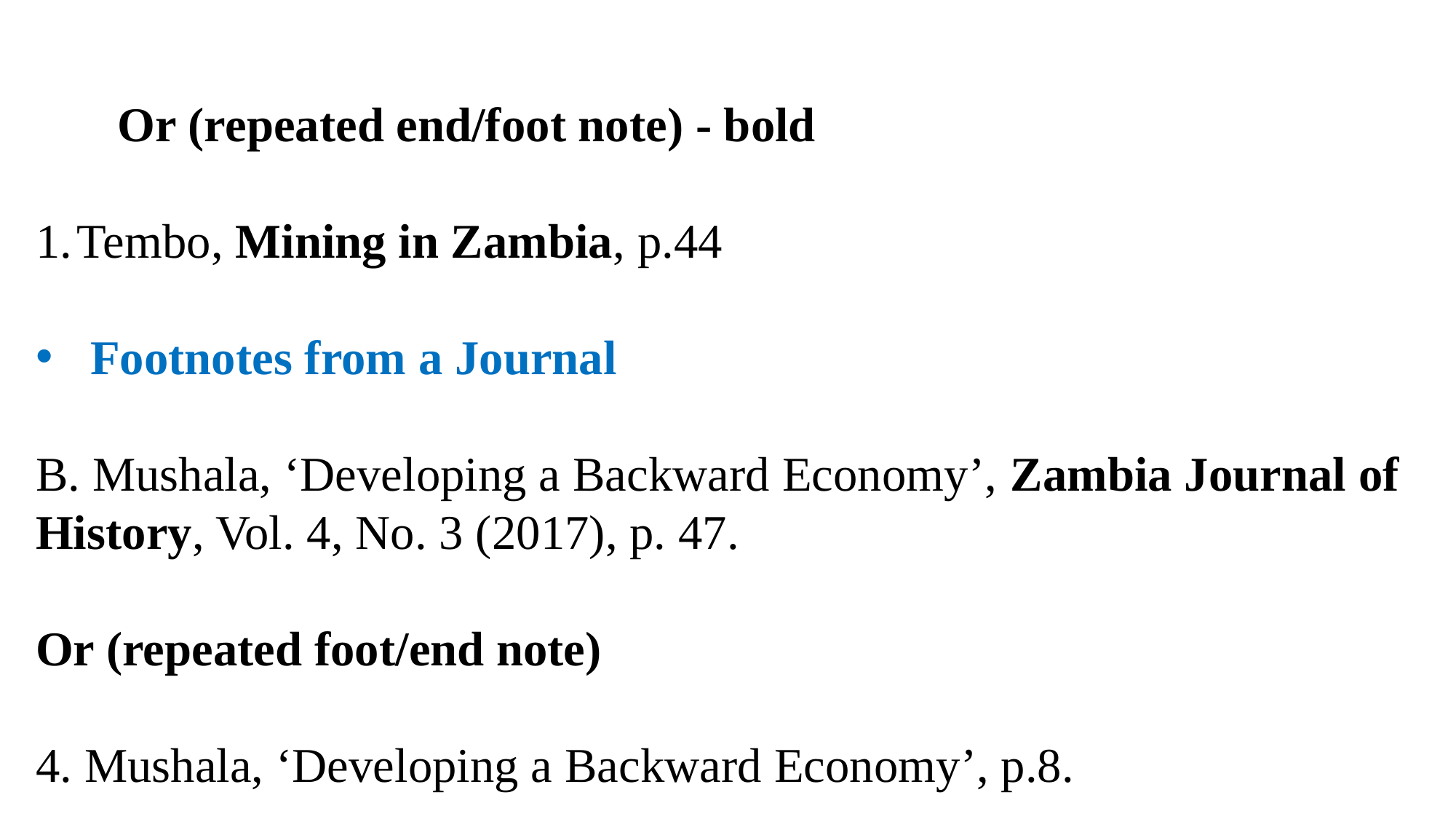

Or (repeated end/foot note) - bold

Tembo, Mining in Zambia, p.44

Footnotes from a Journal

B. Mushala, ‘Developing a Backward Economy’, Zambia Journal of History, Vol. 4, No. 3 (2017), p. 47.

Or (repeated foot/end note)

4. Mushala, ‘Developing a Backward Economy’, p.8.